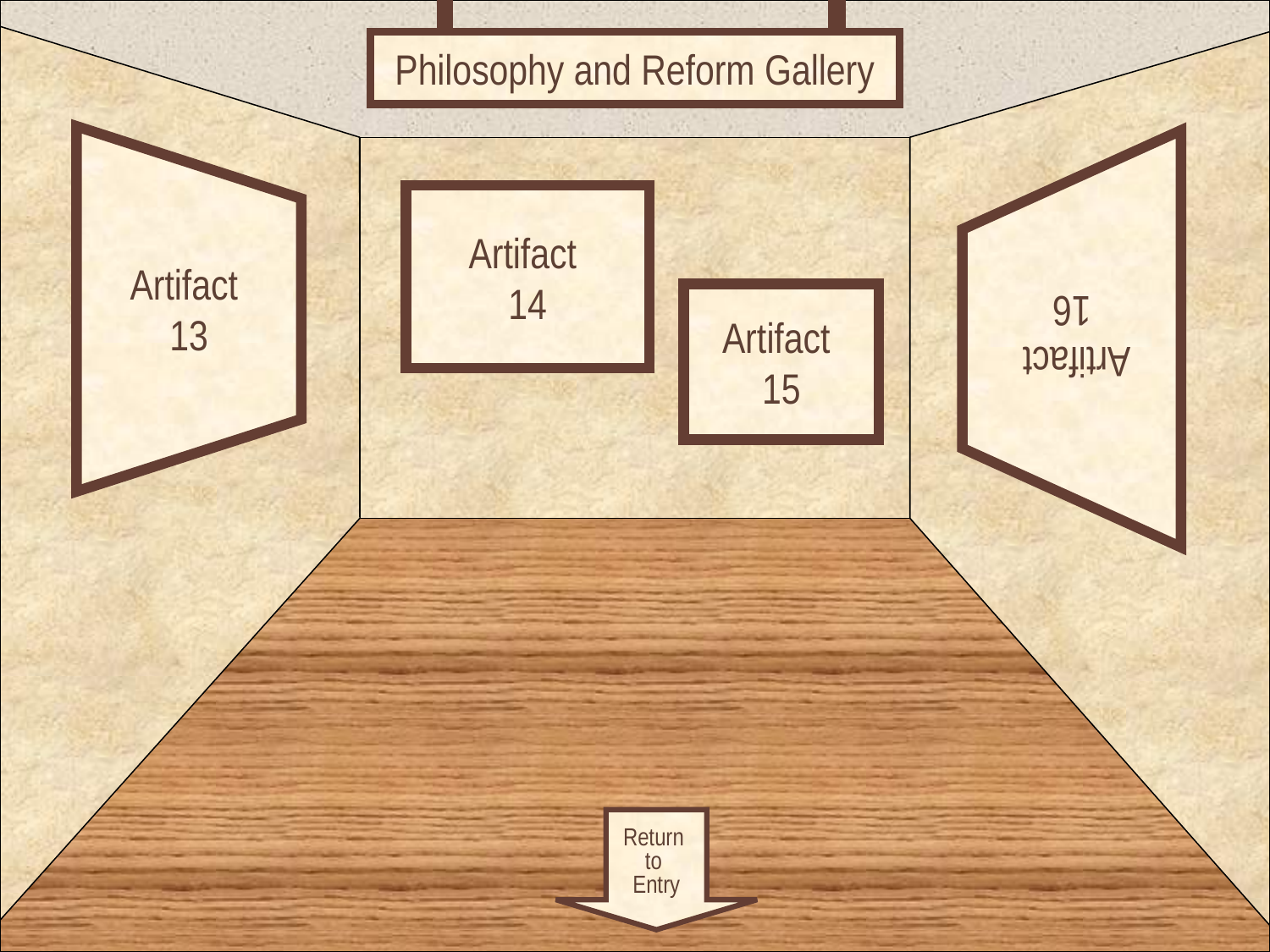

Philosophy and Reform Gallery

# Room 4

Artifact
14
Artifact
13
Artifact
16
Artifact
15

Return
to
Entry